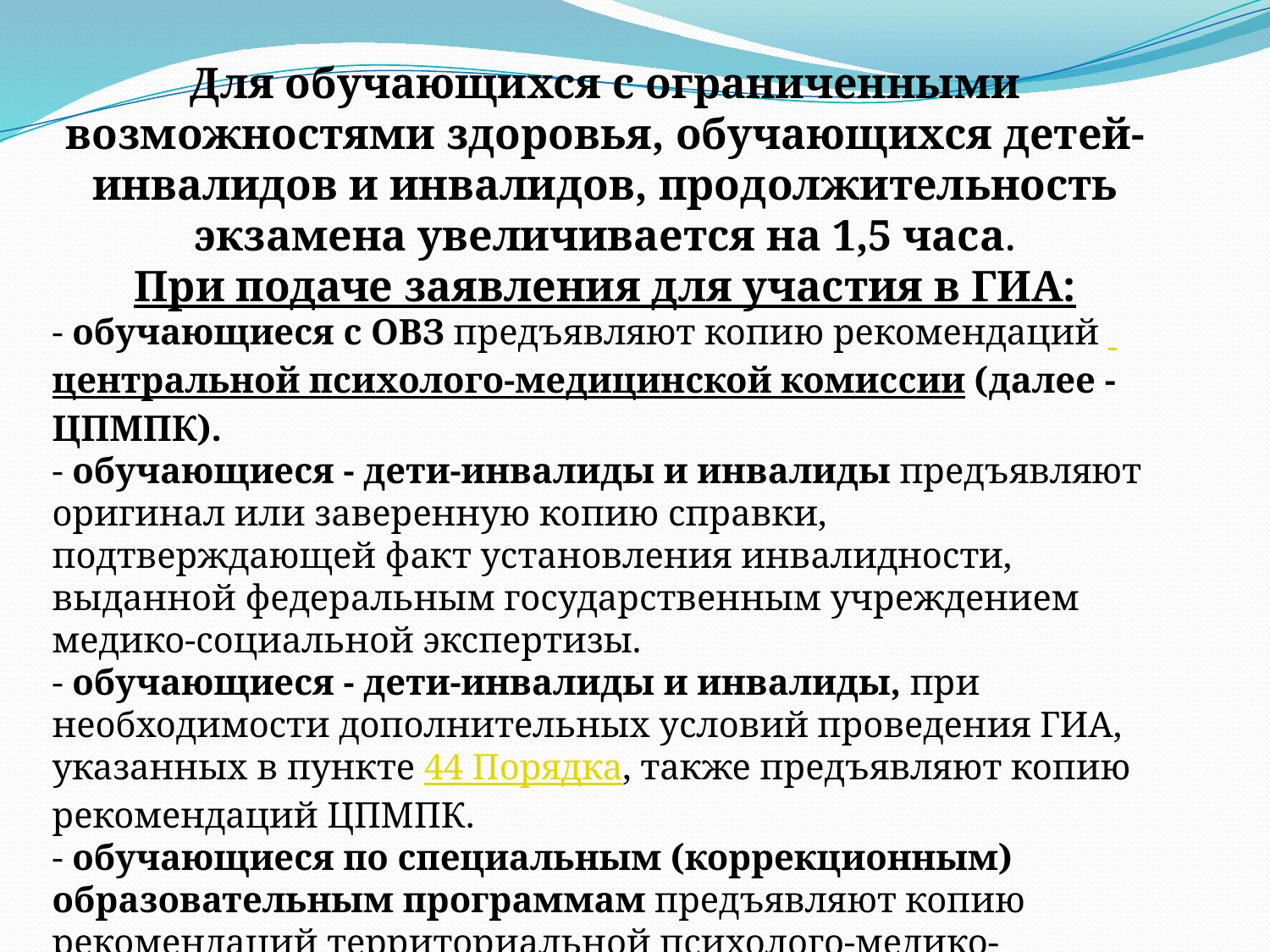

Для обучающихся с ограниченными возможностями здоровья, обучающихся детей-инвалидов и инвалидов, продолжительность экзамена увеличивается на 1,5 часа.
При подаче заявления для участия в ГИА:
- обучающиеся с ОВЗ предъявляют копию рекомендаций  центральной психолого-медицинской комиссии (далее -  ЦПМПК).
- обучающиеся - дети-инвалиды и инвалиды предъявляют оригинал или заверенную копию справки, подтверждающей факт установления инвалидности, выданной федеральным государственным учреждением медико-социальной экспертизы.
- обучающиеся - дети-инвалиды и инвалиды, при необходимости дополнительных условий проведения ГИА, указанных в пункте 44 Порядка, также предъявляют копию рекомендаций ЦПМПК.
- обучающиеся по специальным (коррекционным) образовательным программам предъявляют копию рекомендаций территориальной психолого-медико-педагогической комиссии.